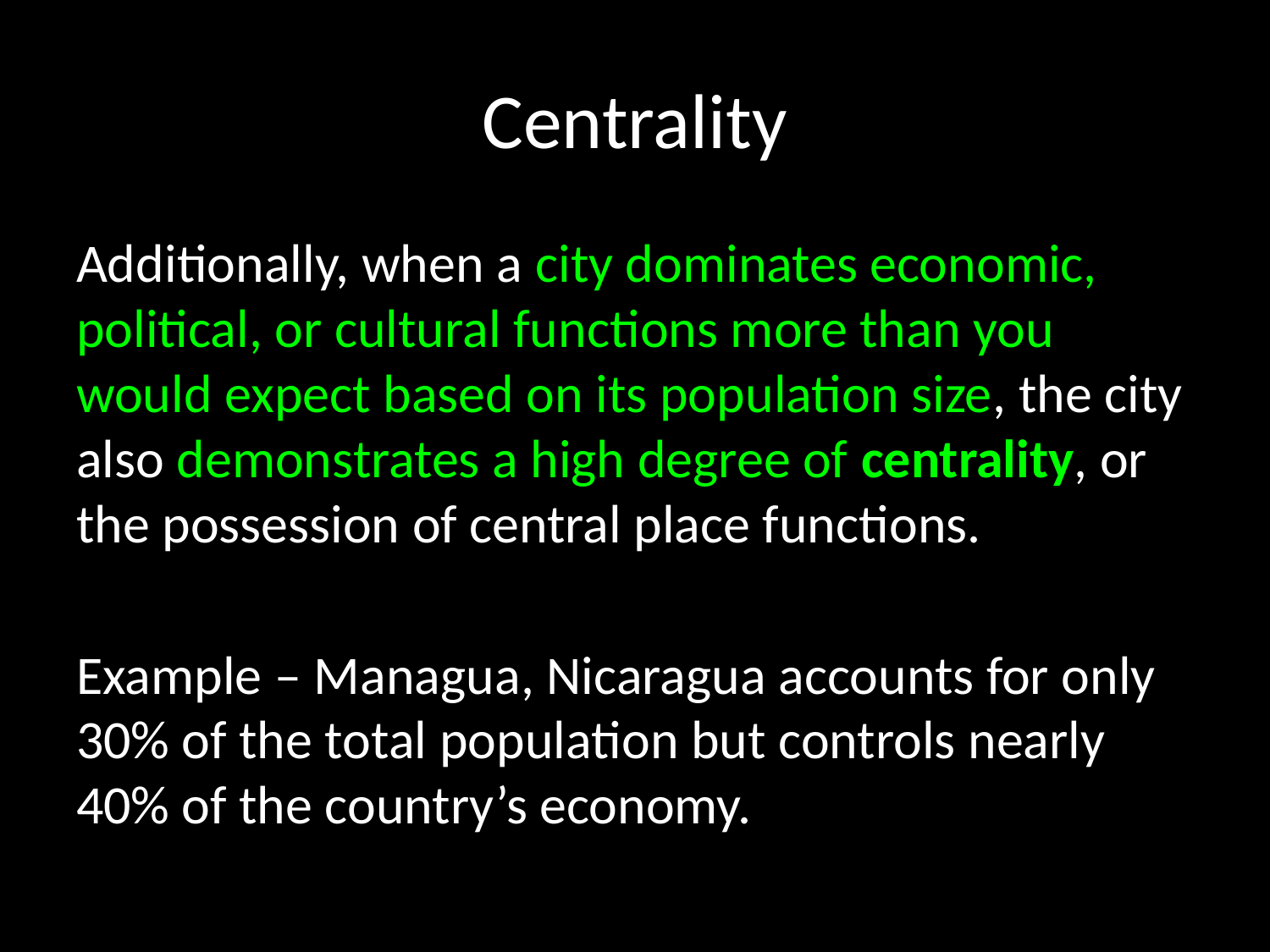

# Centrality
Additionally, when a city dominates economic, political, or cultural functions more than you would expect based on its population size, the city also demonstrates a high degree of centrality, or the possession of central place functions.

Example – Managua, Nicaragua accounts for only 30% of the total population but controls nearly 40% of the country’s economy.